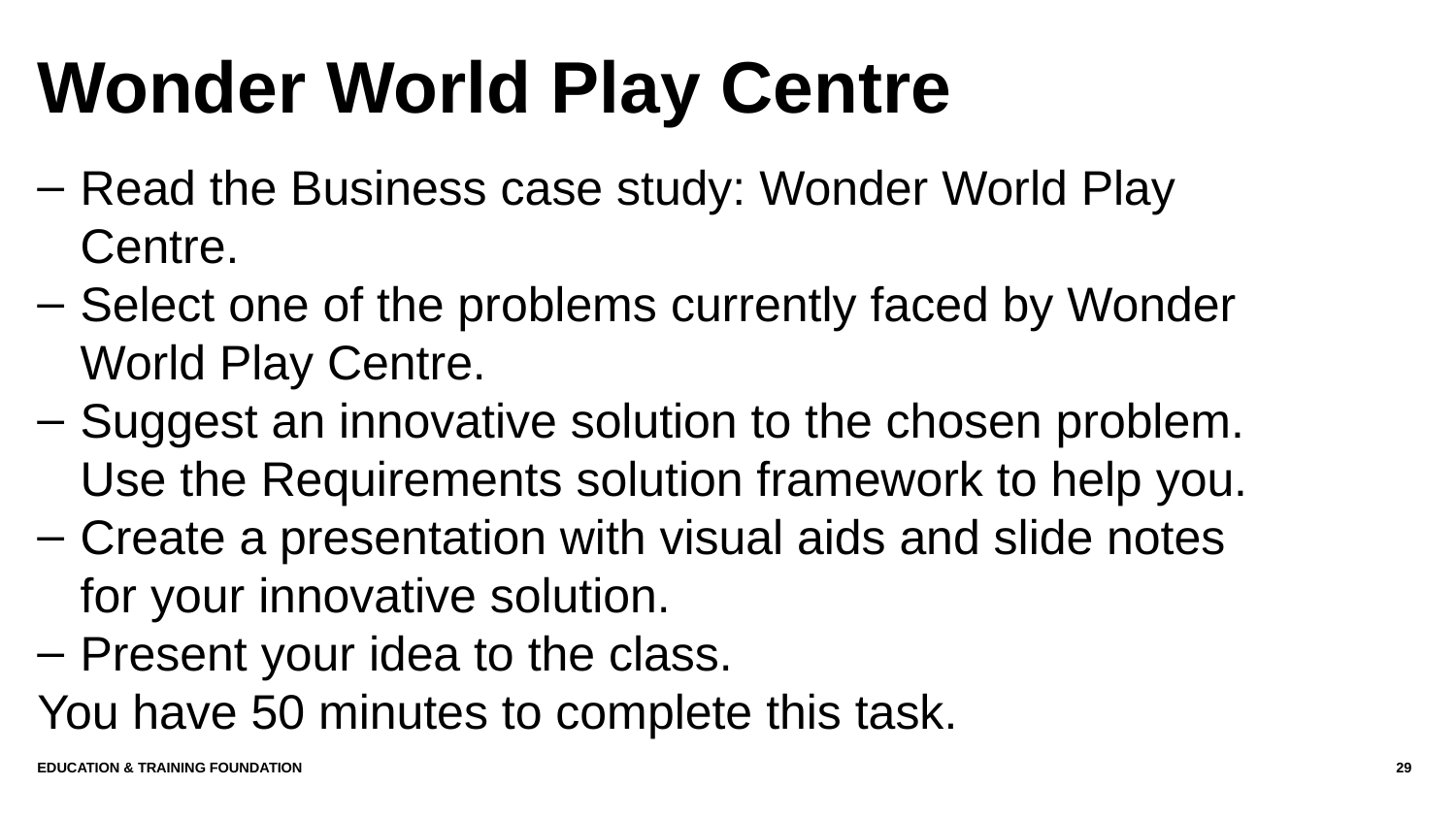

# Wonder World Play Centre
Read the Business case study: Wonder World Play Centre.
Select one of the problems currently faced by Wonder World Play Centre.
Suggest an innovative solution to the chosen problem. Use the Requirements solution framework to help you.
Create a presentation with visual aids and slide notes for your innovative solution.
Present your idea to the class.
You have 50 minutes to complete this task.
Education & Training Foundation
29